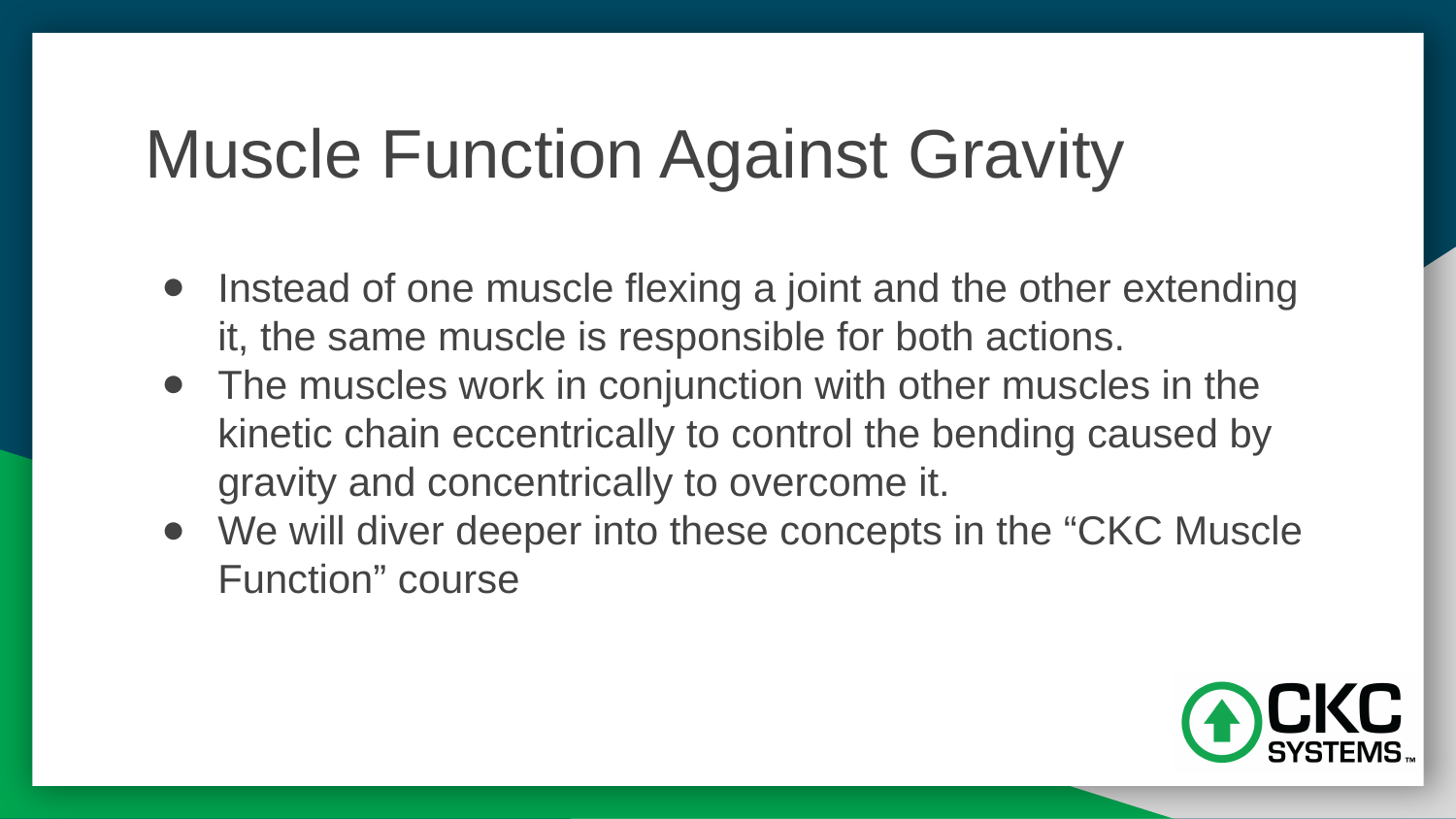

# Muscle Function Against Gravity
Instead of one muscle flexing a joint and the other extending it, the same muscle is responsible for both actions.
The muscles work in conjunction with other muscles in the kinetic chain eccentrically to control the bending caused by gravity and concentrically to overcome it.
We will diver deeper into these concepts in the “CKC Muscle Function” course